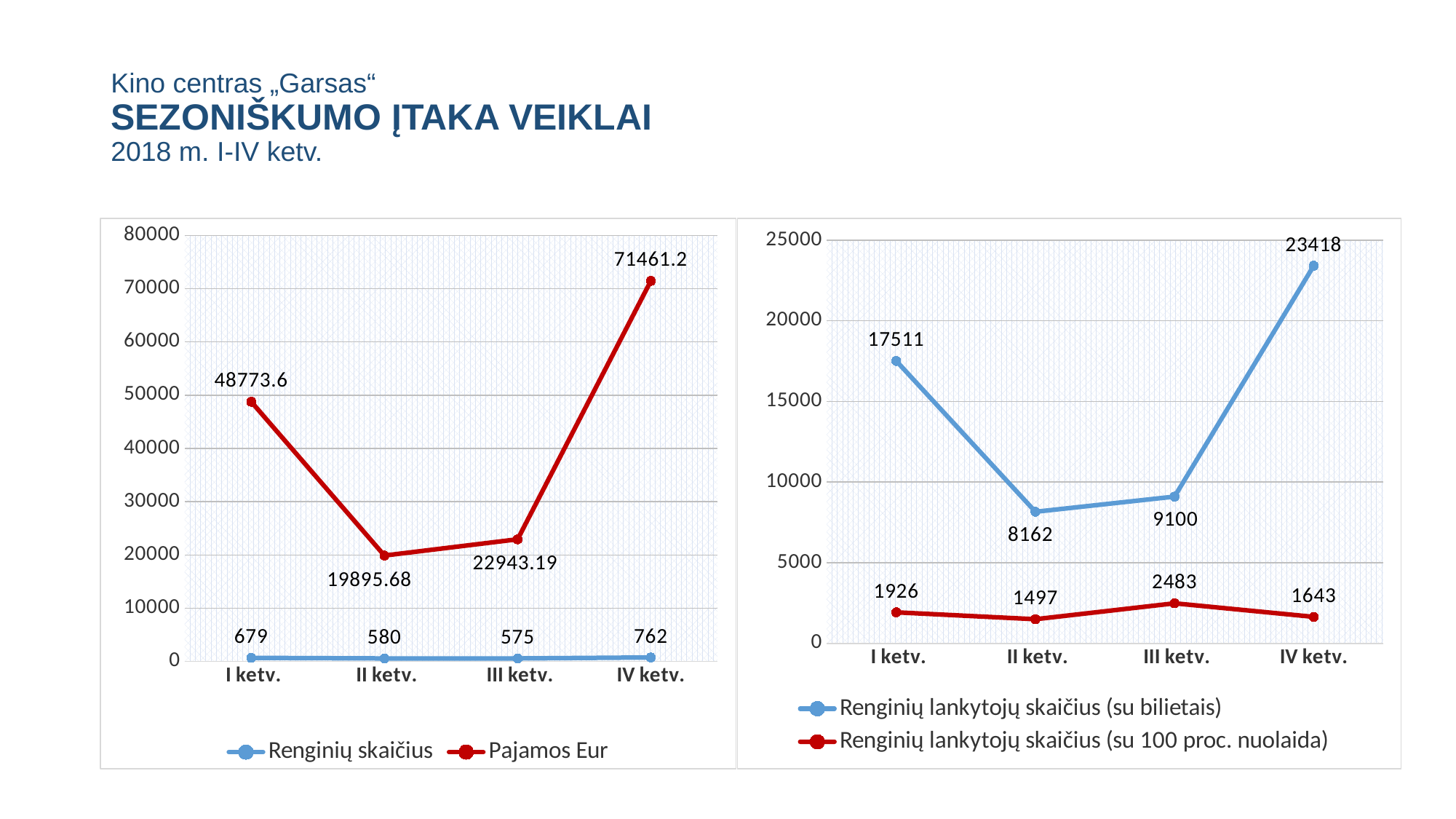

# Kino centras „Garsas“ SEZONIŠKUMO ĮTAKA VEIKLAI 2018 m. I-IV ketv.

### Chart

| Category | Renginių skaičius | Pajamos Eur |
|---|---|---|
|  I ketv. | 679.0 | 48773.6 |
|  II ketv. | 580.0 | 19895.68 |
|  III ketv. | 575.0 | 22943.19 |
| IV ketv. | 762.0 | 71461.2 |

### Chart

| Category | Renginių lankytojų skaičius (su bilietais) | Renginių lankytojų skaičius (su 100 proc. nuolaida) |
|---|---|---|
|  I ketv. | 17511.0 | 1926.0 |
|  II ketv. | 8162.0 | 1497.0 |
|  III ketv. | 9100.0 | 2483.0 |
| IV ketv. | 23418.0 | 1643.0 |